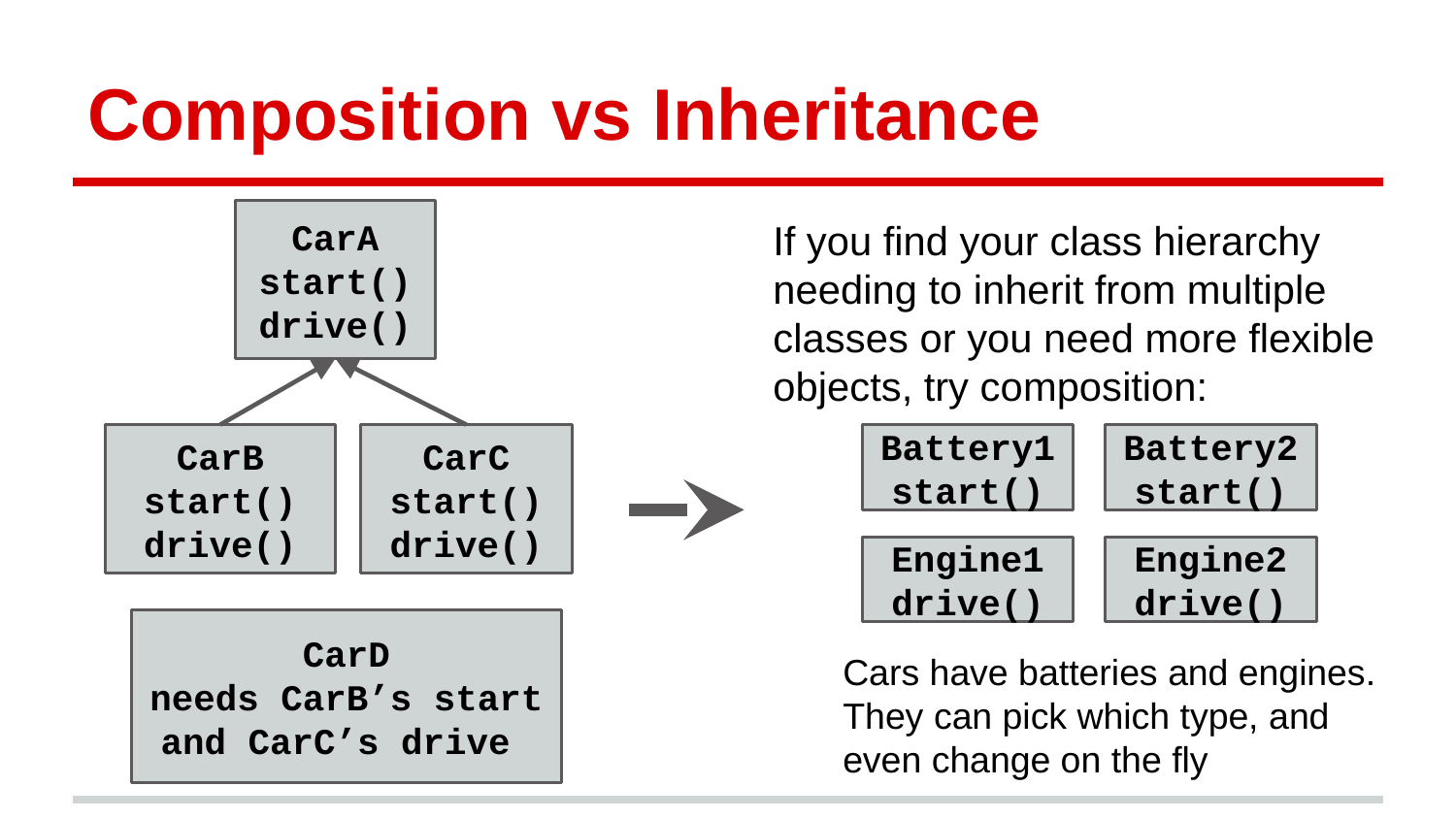

# Composition vs Inheritance
CarA
start() drive()
If you find your class hierarchy needing to inherit from multiple classes or you need more flexible objects, try composition:
CarB
start() drive()
CarC
start() drive()
Battery1
start()
Battery2
start()
Engine2
drive()
Engine1
drive()
CarD
needs CarB’s start and CarC’s drive
Cars have batteries and engines. They can pick which type, and even change on the fly